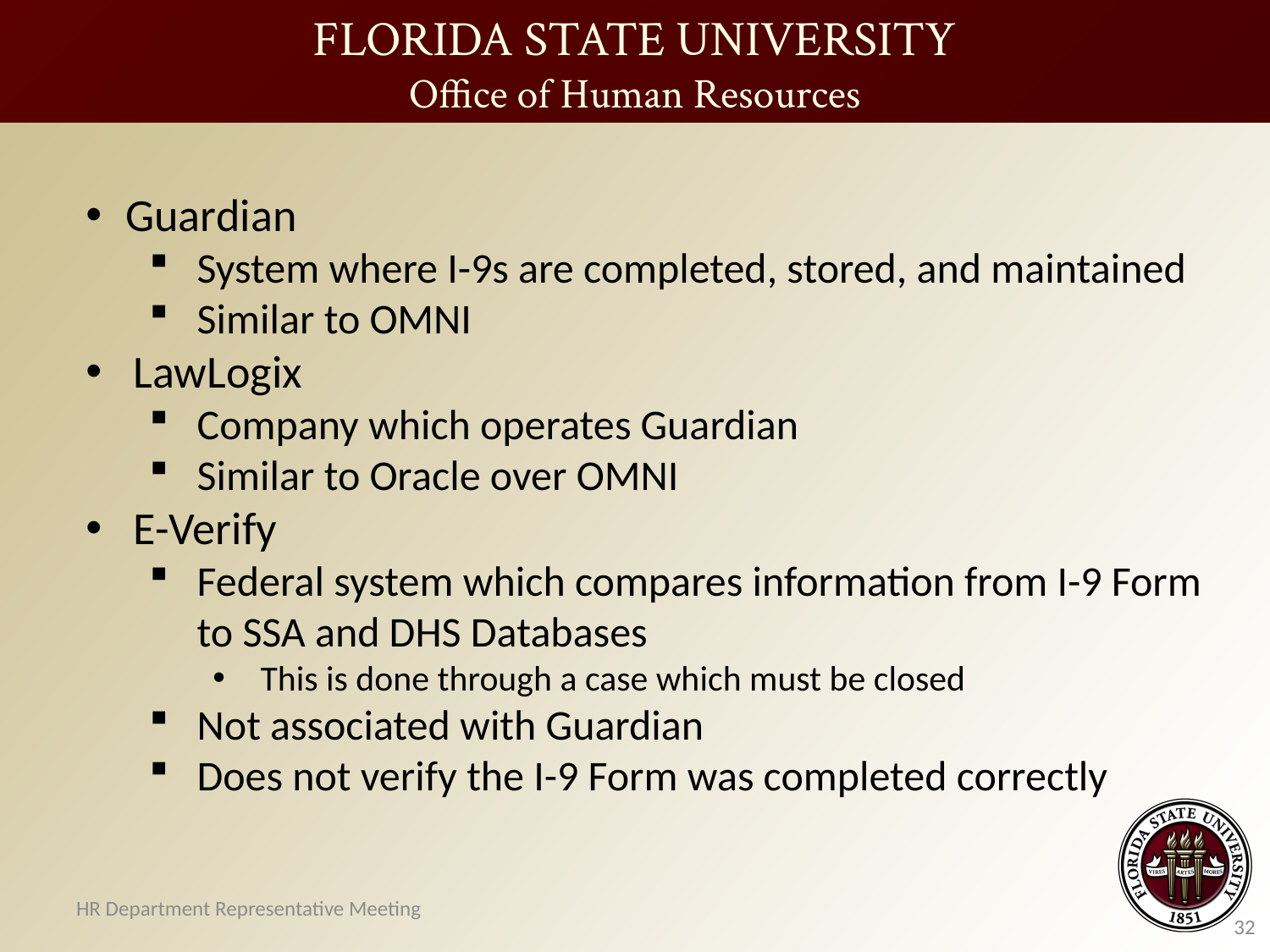

FLORIDA STATE UNIVERSITY
Office of Human Resources
Guardian
System where I-9s are completed, stored, and maintained
Similar to OMNI
LawLogix
Company which operates Guardian
Similar to Oracle over OMNI
E-Verify
Federal system which compares information from I-9 Form to SSA and DHS Databases
This is done through a case which must be closed
Not associated with Guardian
Does not verify the I-9 Form was completed correctly
HR Department Representative Meeting
32